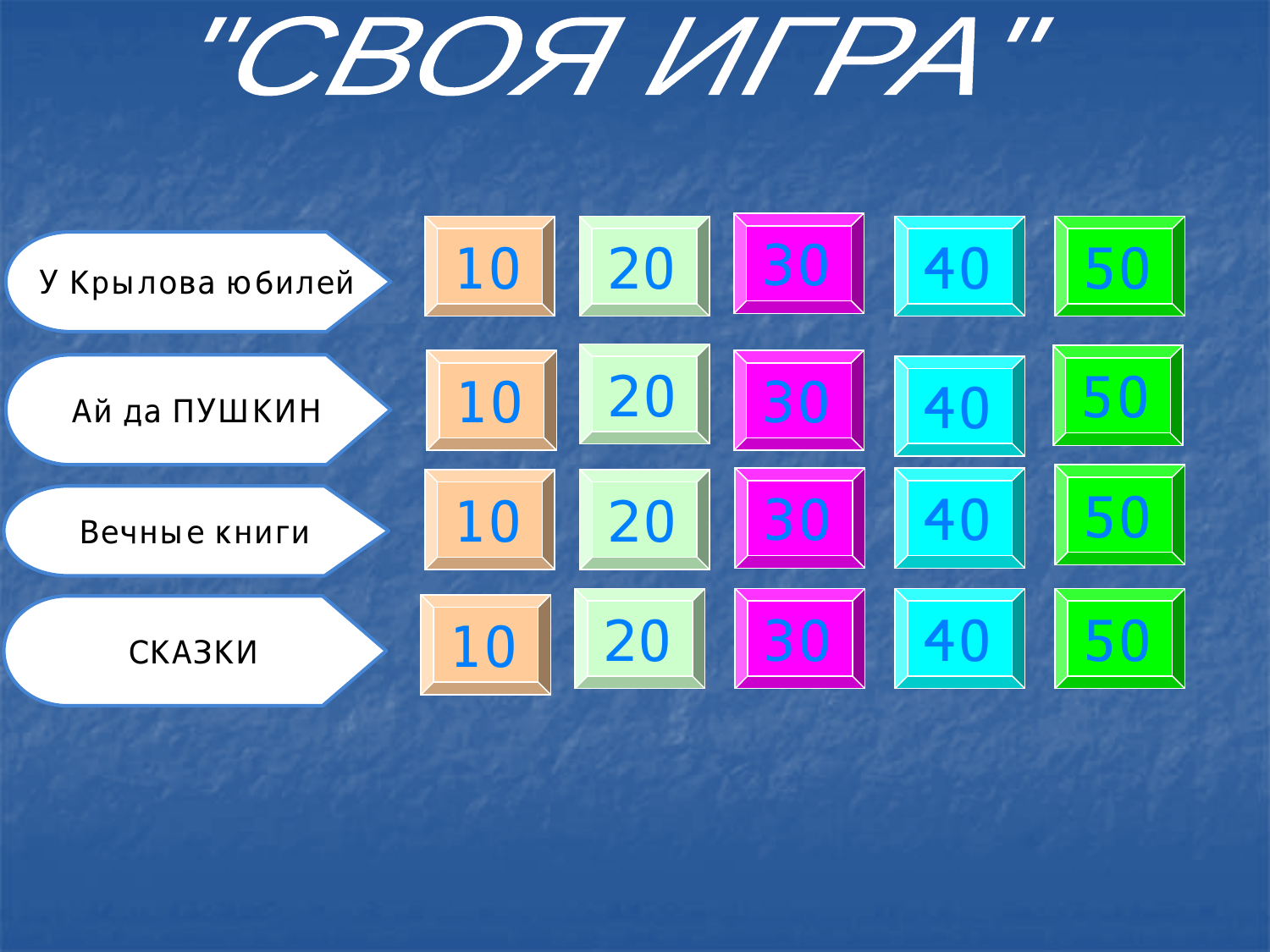

"СВОЯ ИГРА"
30
10
20
40
50
У Крылова юбилей
20
50
10
30
Ай да ПУШКИН
40
50
30
40
10
20
Вечные книги
20
30
40
50
10
СКАЗКИ